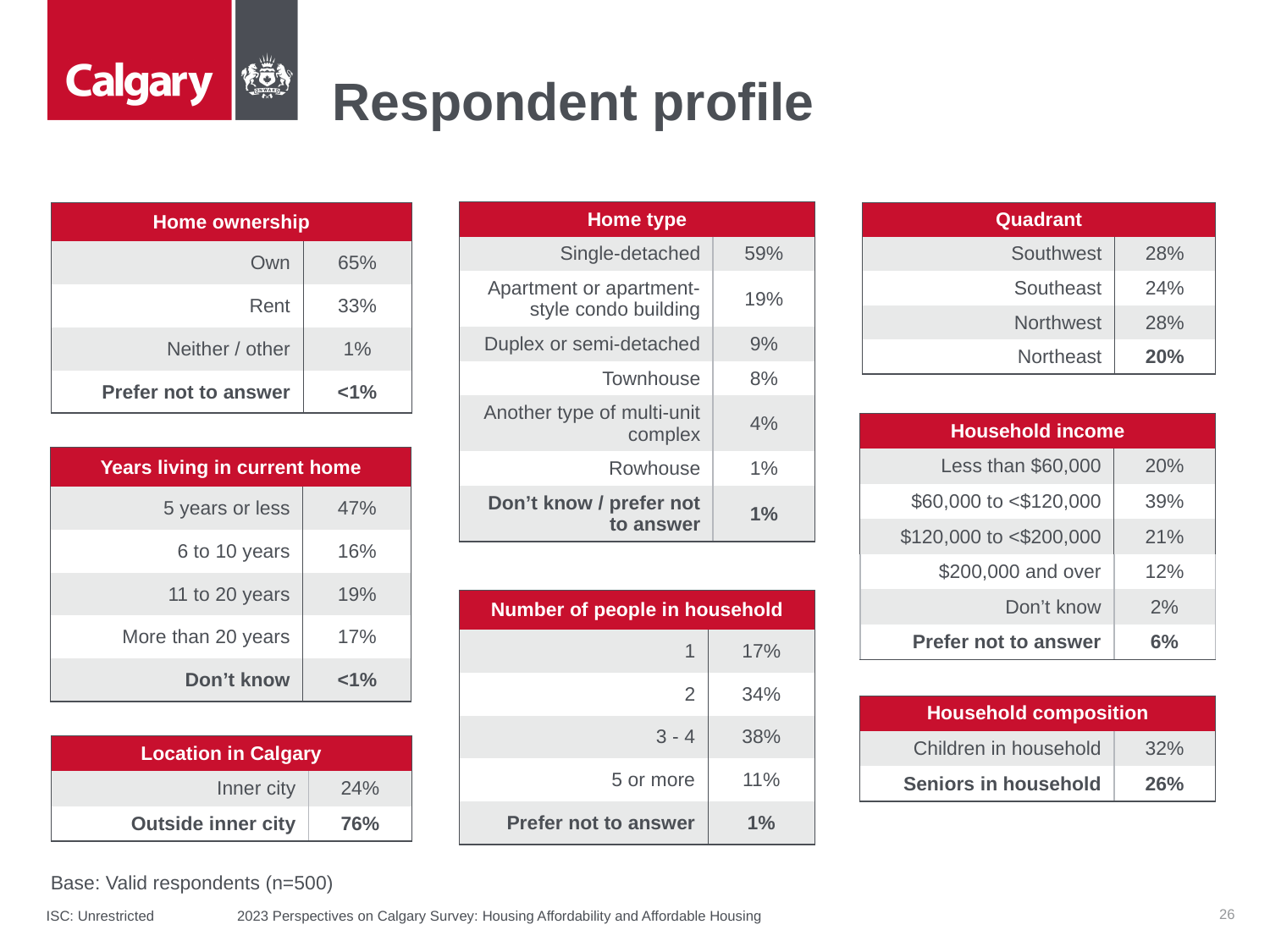

# Respondent profile
| Home type |  |
| --- | --- |
| Single-detached | 59% |
| Apartment or apartment-style condo building | 19% |
| Duplex or semi-detached | 9% |
| Townhouse | 8% |
| Another type of multi-unit complex | 4% |
| Rowhouse | 1% |
| Don’t know / prefer not to answer | 1% |
| Home ownership |  |
| --- | --- |
| Own | 65% |
| Rent | 33% |
| Neither / other | 1% |
| Prefer not to answer | <1% |
| Quadrant |  |
| --- | --- |
| Southwest | 28% |
| Southeast | 24% |
| Northwest | 28% |
| Northeast | 20% |
| Household income |  |
| --- | --- |
| Less than $60,000 | 20% |
| $60,000 to <$120,000 | 39% |
| $120,000 to <$200,000 | 21% |
| $200,000 and over | 12% |
| Don’t know | 2% |
| Prefer not to answer | 6% |
| Years living in current home |  |
| --- | --- |
| 5 years or less | 47% |
| 6 to 10 years | 16% |
| 11 to 20 years | 19% |
| More than 20 years | 17% |
| Don’t know | <1% |
| Number of people in household |  |
| --- | --- |
| 1 | 17% |
| 2 | 34% |
| 3 - 4 | 38% |
| 5 or more | 11% |
| Prefer not to answer | 1% |
| Household composition |  |
| --- | --- |
| Children in household | 32% |
| Seniors in household | 26% |
| Location in Calgary |  |
| --- | --- |
| Inner city | 24% |
| Outside inner city | 76% |
Base: Valid respondents (n=500)
26